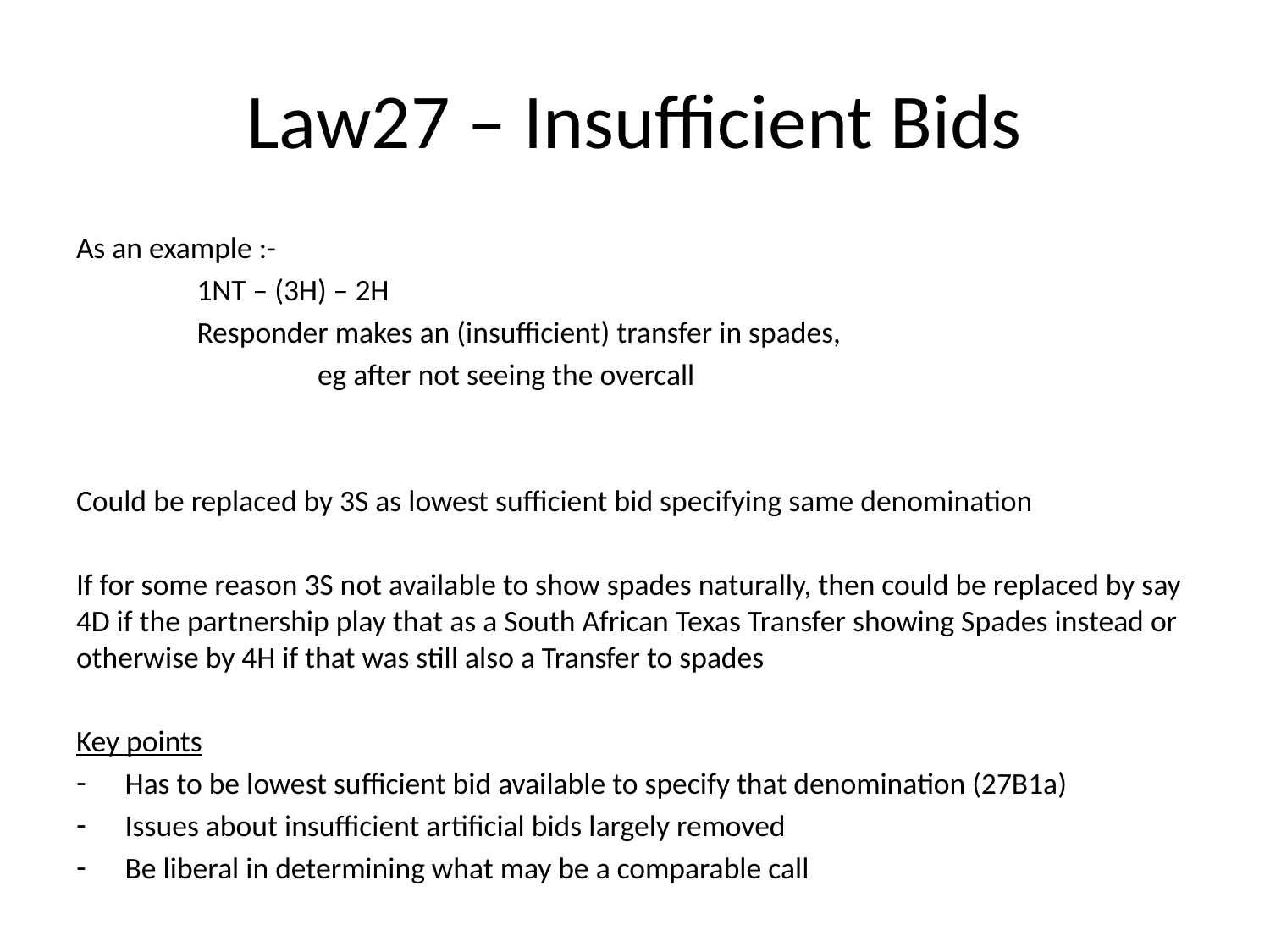

# Law27 – Insufficient Bids
As an example :-
	1NT – (3H) – 2H
	Responder makes an (insufficient) transfer in spades,
		eg after not seeing the overcall

Could be replaced by 3S as lowest sufficient bid specifying same denomination

If for some reason 3S not available to show spades naturally, then could be replaced by say 4D if the partnership play that as a South African Texas Transfer showing Spades instead or otherwise by 4H if that was still also a Transfer to spades

Key points
Has to be lowest sufficient bid available to specify that denomination (27B1a)
Issues about insufficient artificial bids largely removed
Be liberal in determining what may be a comparable call